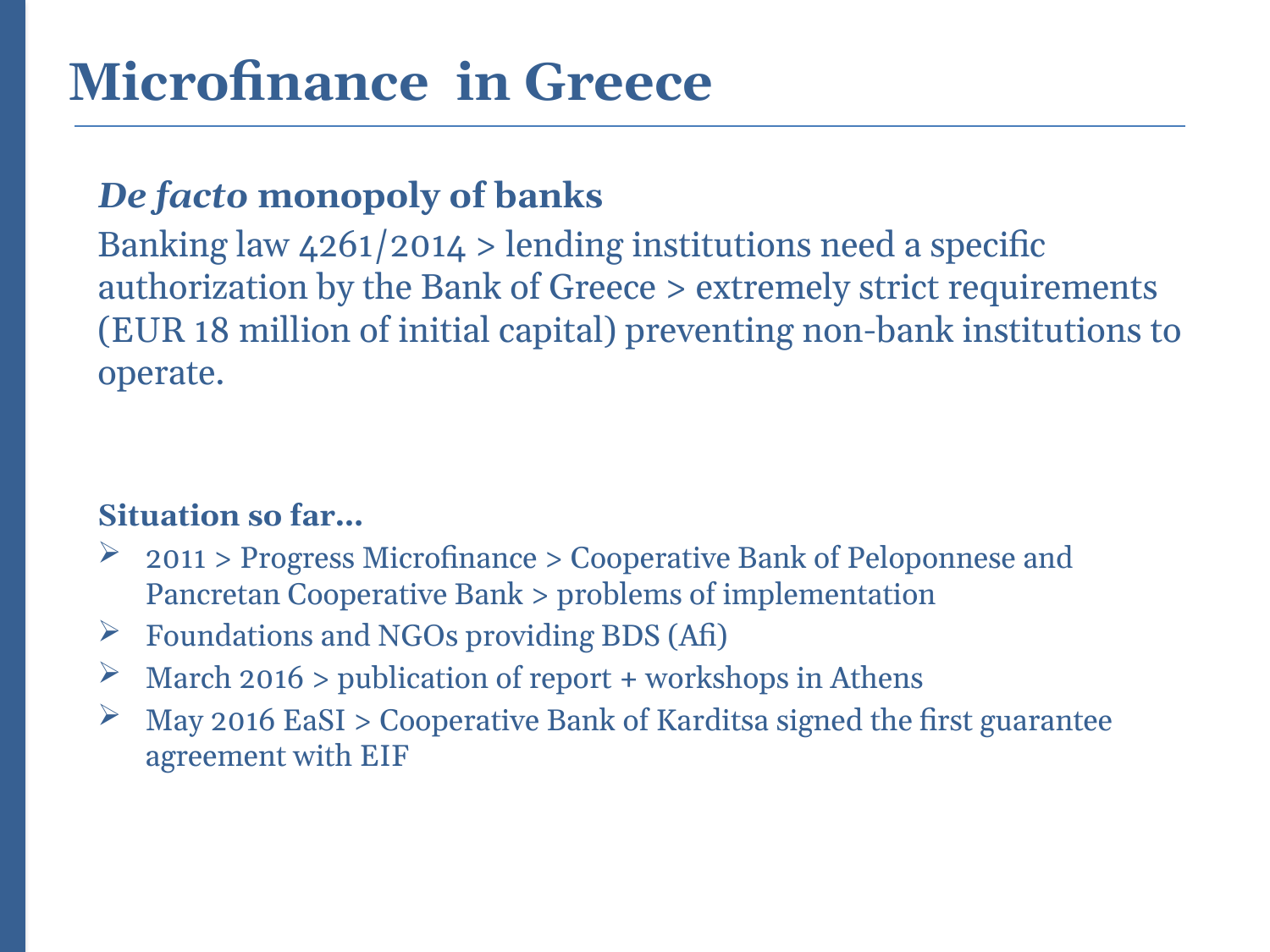

# Microfinance  in Greece

De facto monopoly of banks
Banking law 4261/2014 > lending institutions need a specific authorization by the Bank of Greece > extremely strict requirements (EUR 18 million of initial capital) preventing non-bank institutions to operate.

Situation so far…
2011 > Progress Microfinance > Cooperative Bank of Peloponnese and Pancretan Cooperative Bank > problems of implementation
Foundations and NGOs providing BDS (Afi)
March 2016 > publication of report + workshops in Athens
May 2016 EaSI > Cooperative Bank of Karditsa signed the first guarantee agreement with EIF